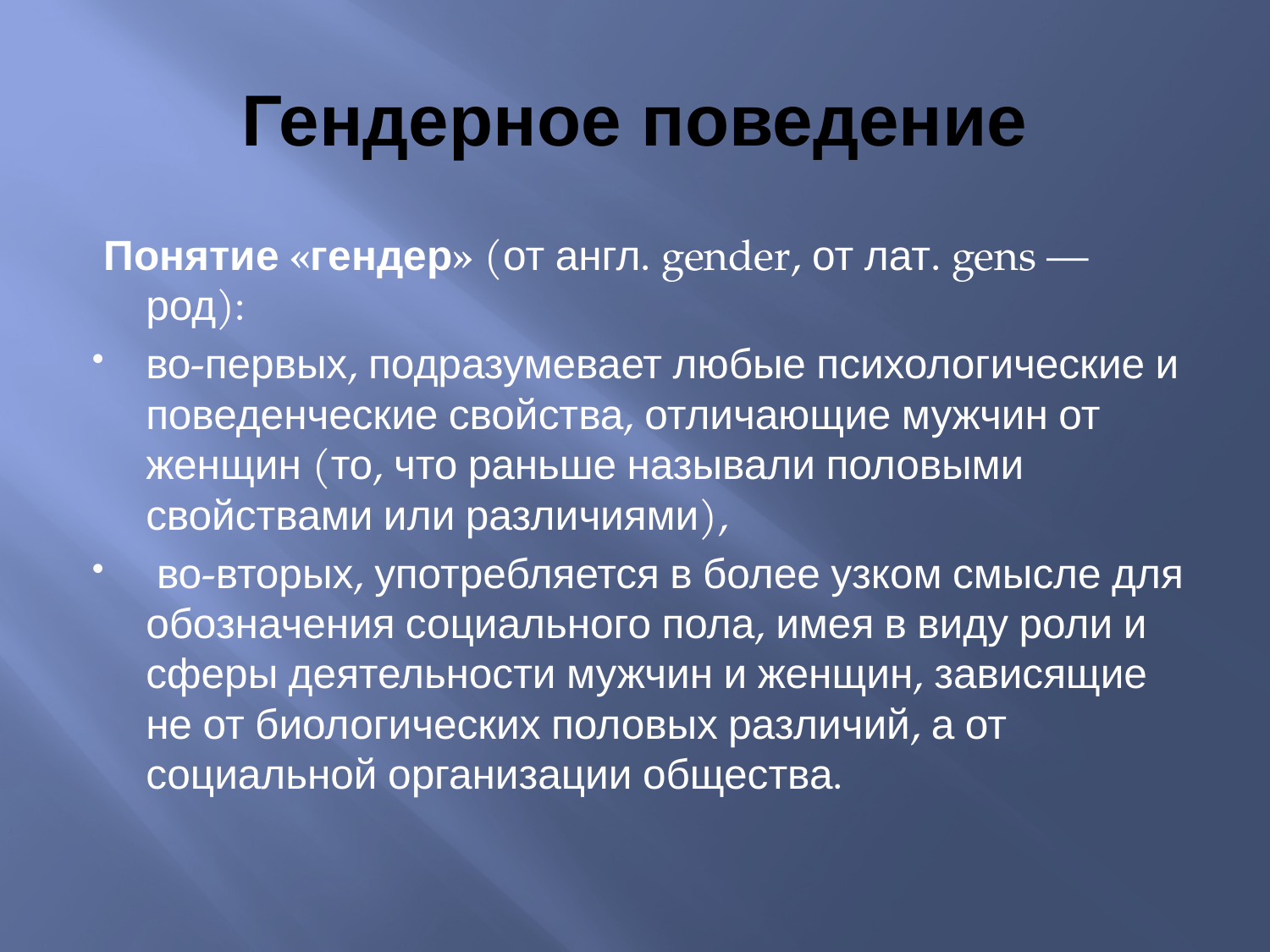

# Гендерное поведение
 Понятие «гендер» (от англ. gender, от лат. gens — род):
во-первых, подразумевает любые психологические и поведенческие свойства, отличающие мужчин от женщин (то, что раньше называли половыми свойствами или различиями),
 во-вторых, употребляется в более узком смысле для обозначения социального пола, имея в виду роли и сферы деятельности мужчин и женщин, зависящие не от биологических половых различий, а от социальной организации общества.